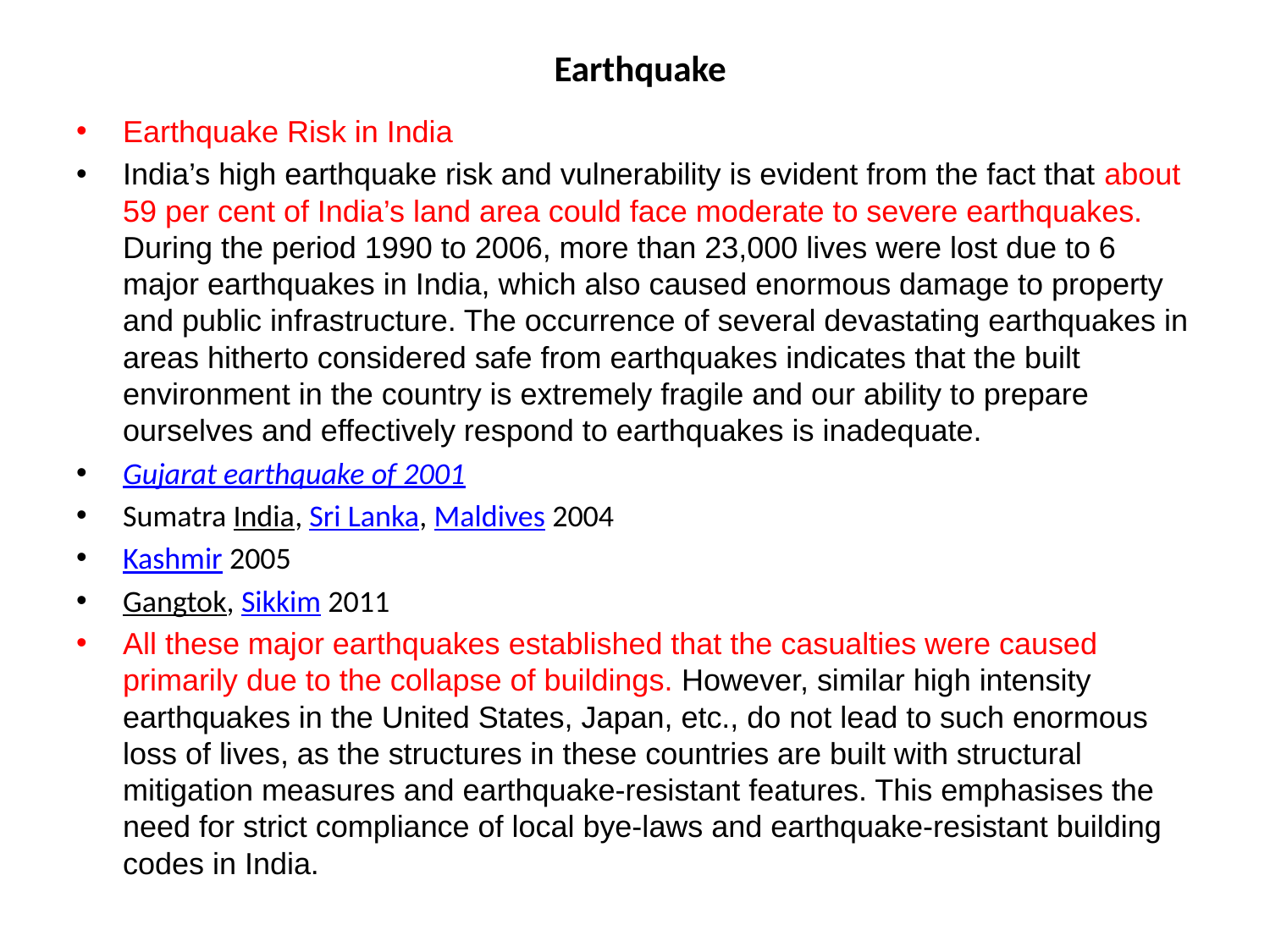

# Earthquake
Earthquake Risk in India
India’s high earthquake risk and vulnerability is evident from the fact that about 59 per cent of India’s land area could face moderate to severe earthquakes. During the period 1990 to 2006, more than 23,000 lives were lost due to 6 major earthquakes in India, which also caused enormous damage to property and public infrastructure. The occurrence of several devastating earthquakes in areas hitherto considered safe from earthquakes indicates that the built environment in the country is extremely fragile and our ability to prepare ourselves and effectively respond to earthquakes is inadequate.
Gujarat earthquake of 2001
Sumatra India, Sri Lanka, Maldives 2004
Kashmir 2005
Gangtok, Sikkim 2011
All these major earthquakes established that the casualties were caused primarily due to the collapse of buildings. However, similar high intensity earthquakes in the United States, Japan, etc., do not lead to such enormous loss of lives, as the structures in these countries are built with structural mitigation measures and earthquake-resistant features. This emphasises the need for strict compliance of local bye-laws and earthquake-resistant building codes in India.